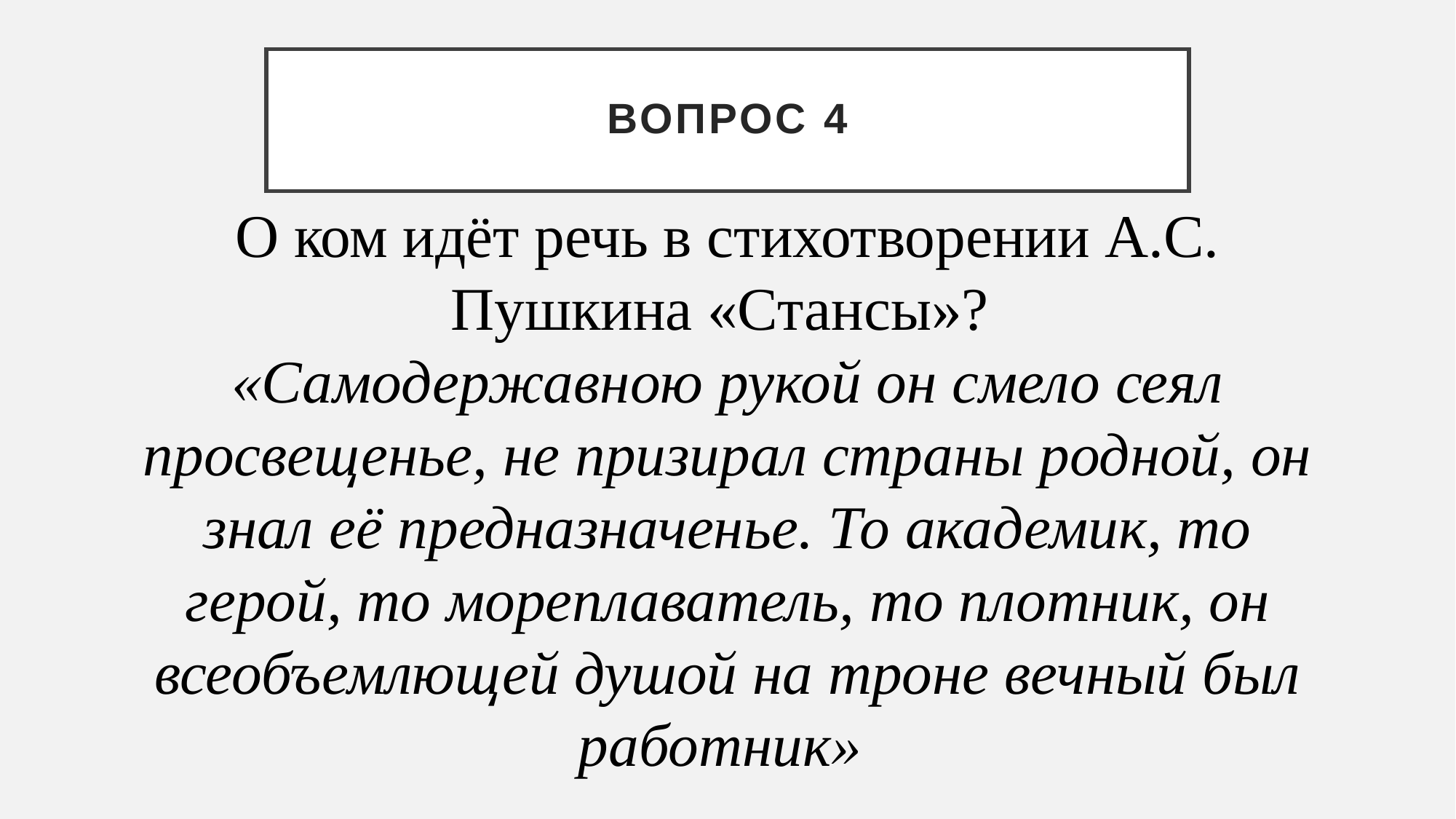

# Вопрос 4
О ком идёт речь в стихотворении А.С. Пушкина «Стансы»?
«Самодержавною рукой он смело сеял просвещенье, не призирал страны родной, он знал её предназначенье. То академик, то герой, то мореплаватель, то плотник, он всеобъемлющей душой на троне вечный был работник»